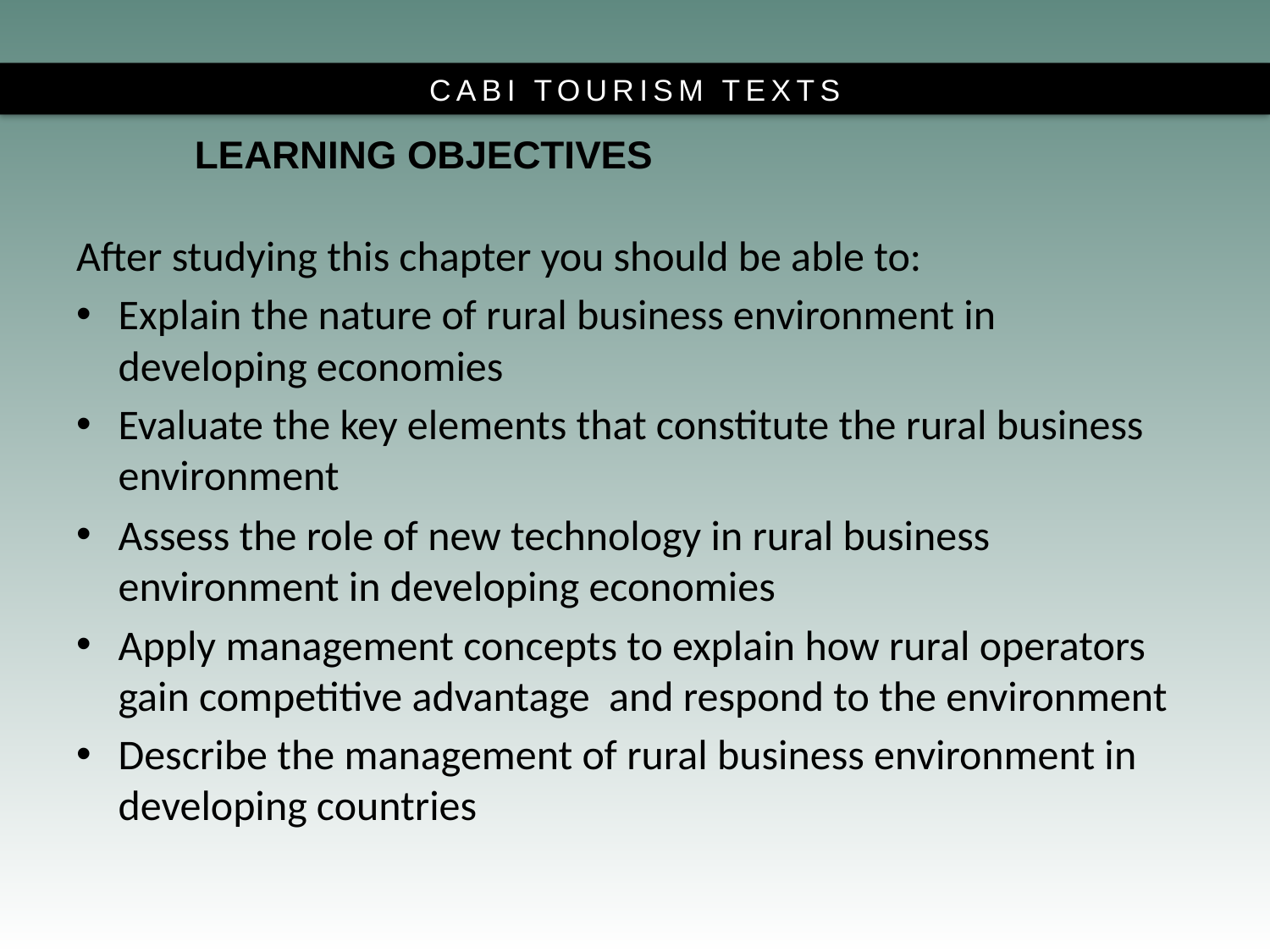

CABI TOURISM TEXTS
LEARNING OBJECTIVES
After studying this chapter you should be able to:
Explain the nature of rural business environment in developing economies
Evaluate the key elements that constitute the rural business environment
Assess the role of new technology in rural business environment in developing economies
Apply management concepts to explain how rural operators gain competitive advantage  and respond to the environment
Describe the management of rural business environment in developing countries